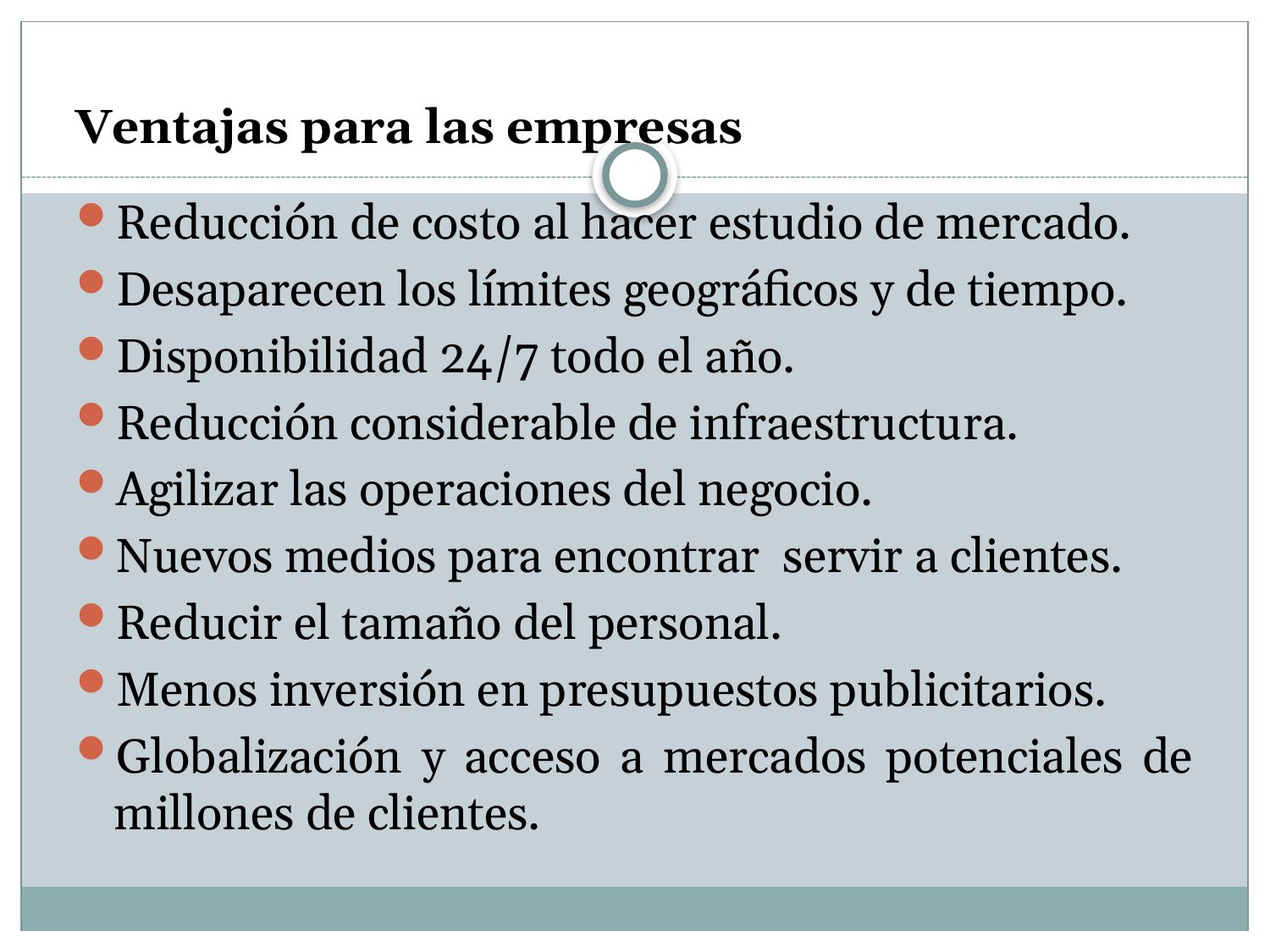

Ventajas para las empresas

Reducción de costo al hacer estudio de mercado.
Desaparecen los límites geográficos y de tiempo.
Disponibilidad 24/7 todo el año.
Reducción considerable de infraestructura.
Agilizar las operaciones del negocio.
Nuevos medios para encontrar  servir a clientes.
Reducir el tamaño del personal.
Menos inversión en presupuestos publicitarios.
Globalización y acceso a mercados potenciales de millones de clientes.